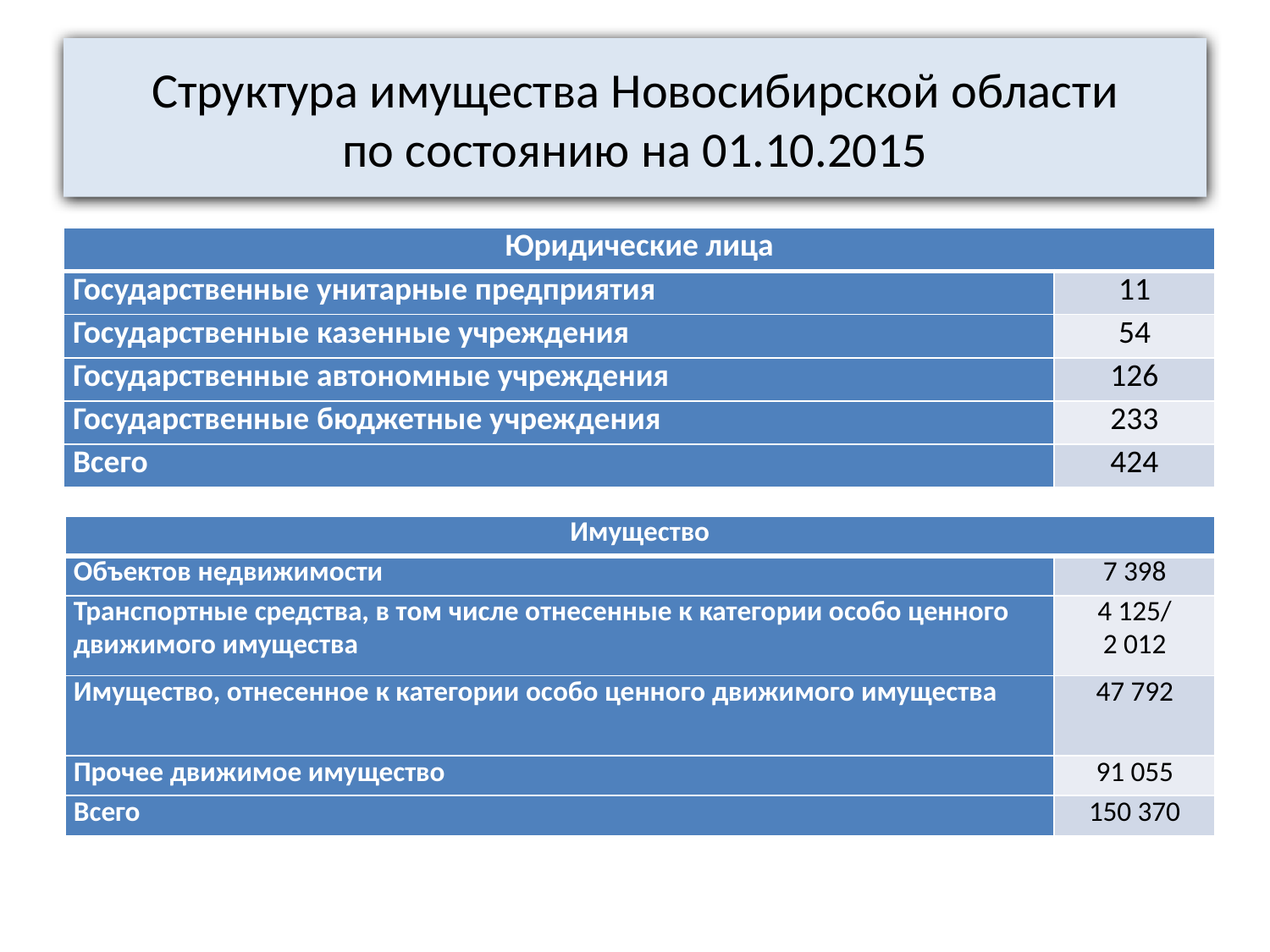

# Структура имущества Новосибирской области по состоянию на 01.10.2015
| Юридические лица |  |
| --- | --- |
| Государственные унитарные предприятия | 11 |
| Государственные казенные учреждения | 54 |
| Государственные автономные учреждения | 126 |
| Государственные бюджетные учреждения | 233 |
| Всего | 424 |
| Имущество |  |
| --- | --- |
| Объектов недвижимости | 7 398 |
| Транспортные средства, в том числе отнесенные к категории особо ценного движимого имущества | 4 125/ 2 012 |
| Имущество, отнесенное к категории особо ценного движимого имущества | 47 792 |
| Прочее движимое имущество | 91 055 |
| Всего | 150 370 |